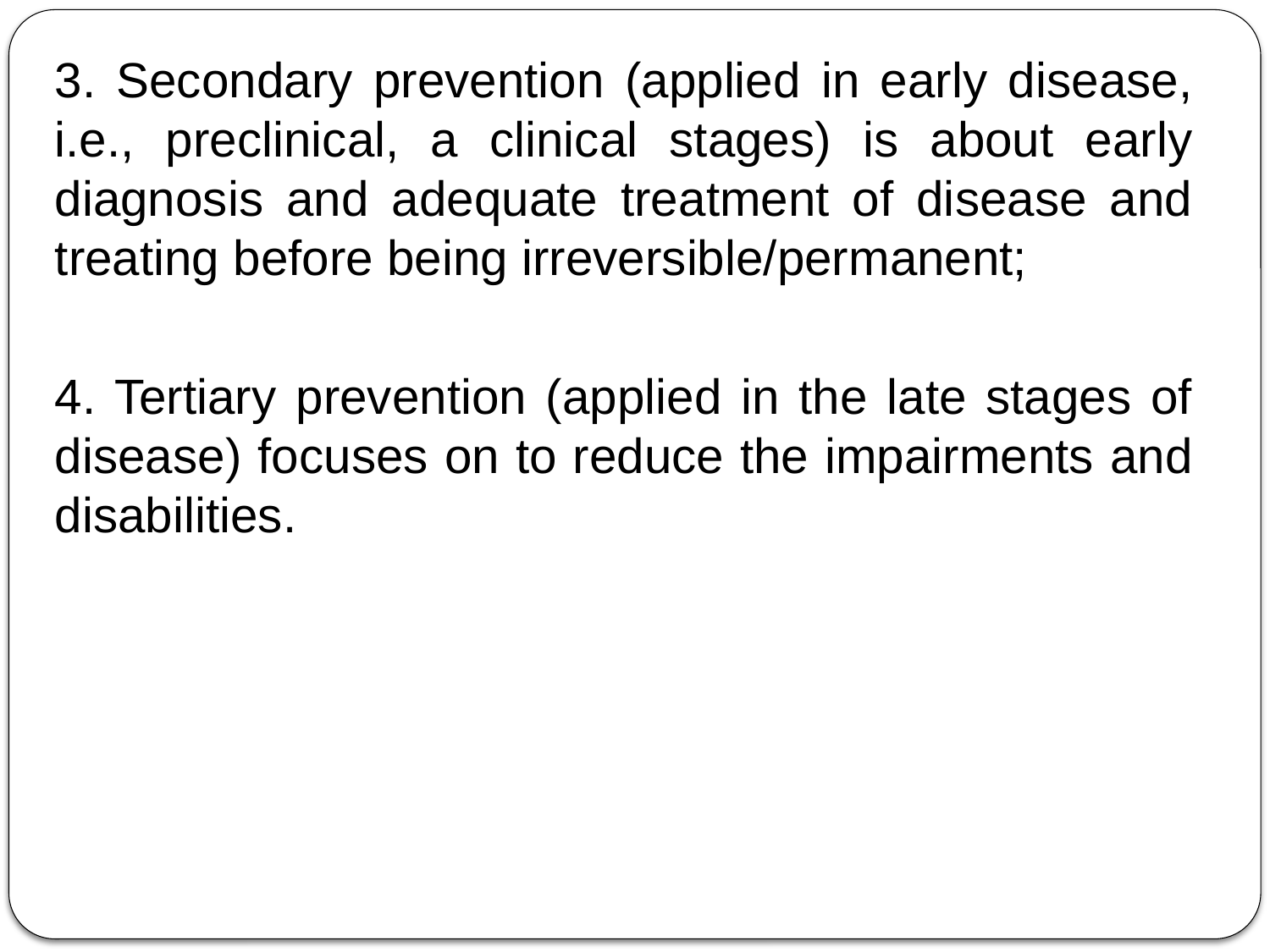

#
3. Secondary prevention (applied in early disease, i.e., preclinical, a clinical stages) is about early diagnosis and adequate treatment of disease and treating before being irreversible/permanent;

4. Tertiary prevention (applied in the late stages of disease) focuses on to reduce the impairments and disabilities.